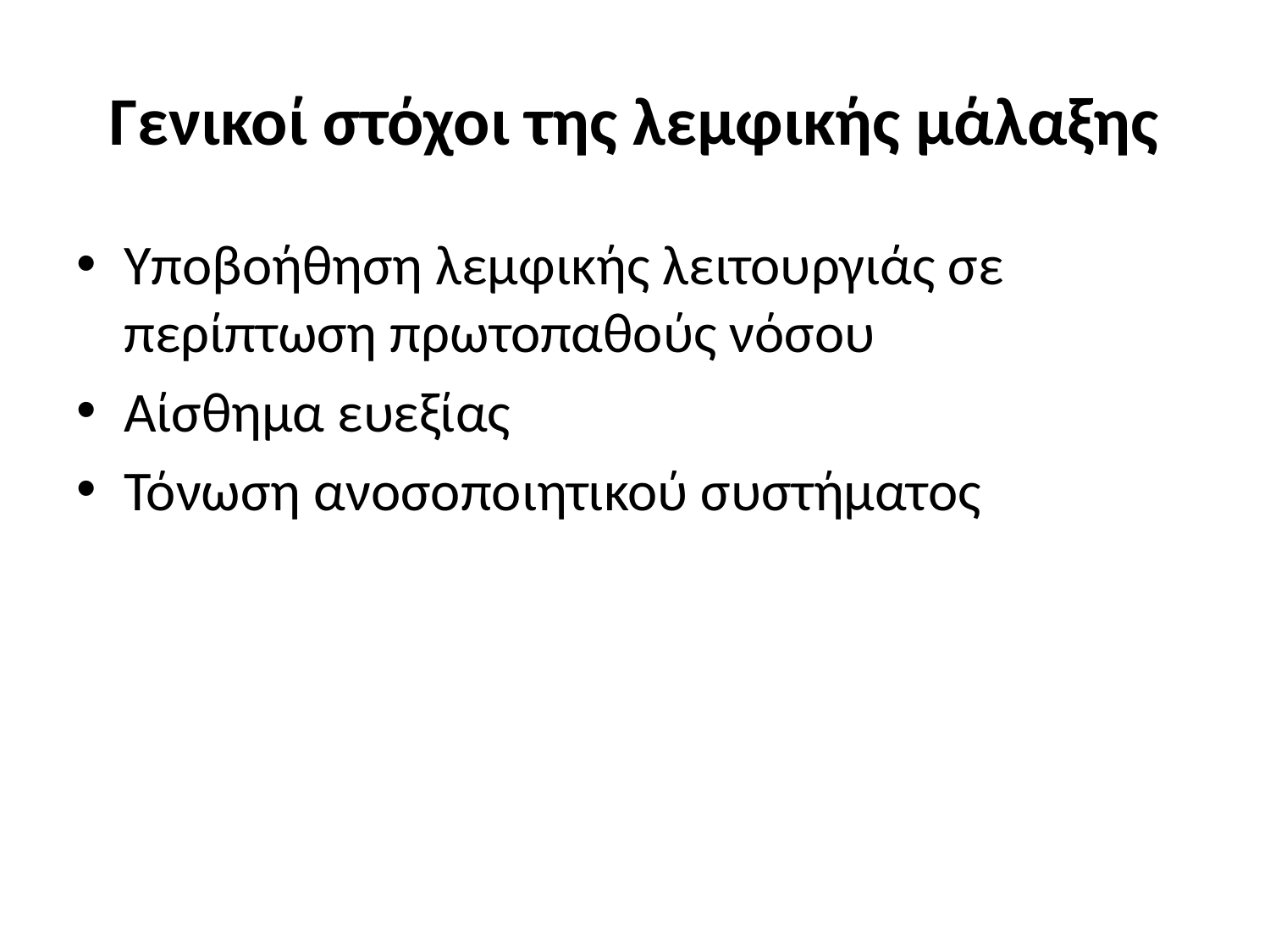

# Γενικοί στόχοι της λεμφικής μάλαξης
Υποβοήθηση λεμφικής λειτουργιάς σε περίπτωση πρωτοπαθούς νόσου
Αίσθημα ευεξίας
Τόνωση ανοσοποιητικού συστήματος